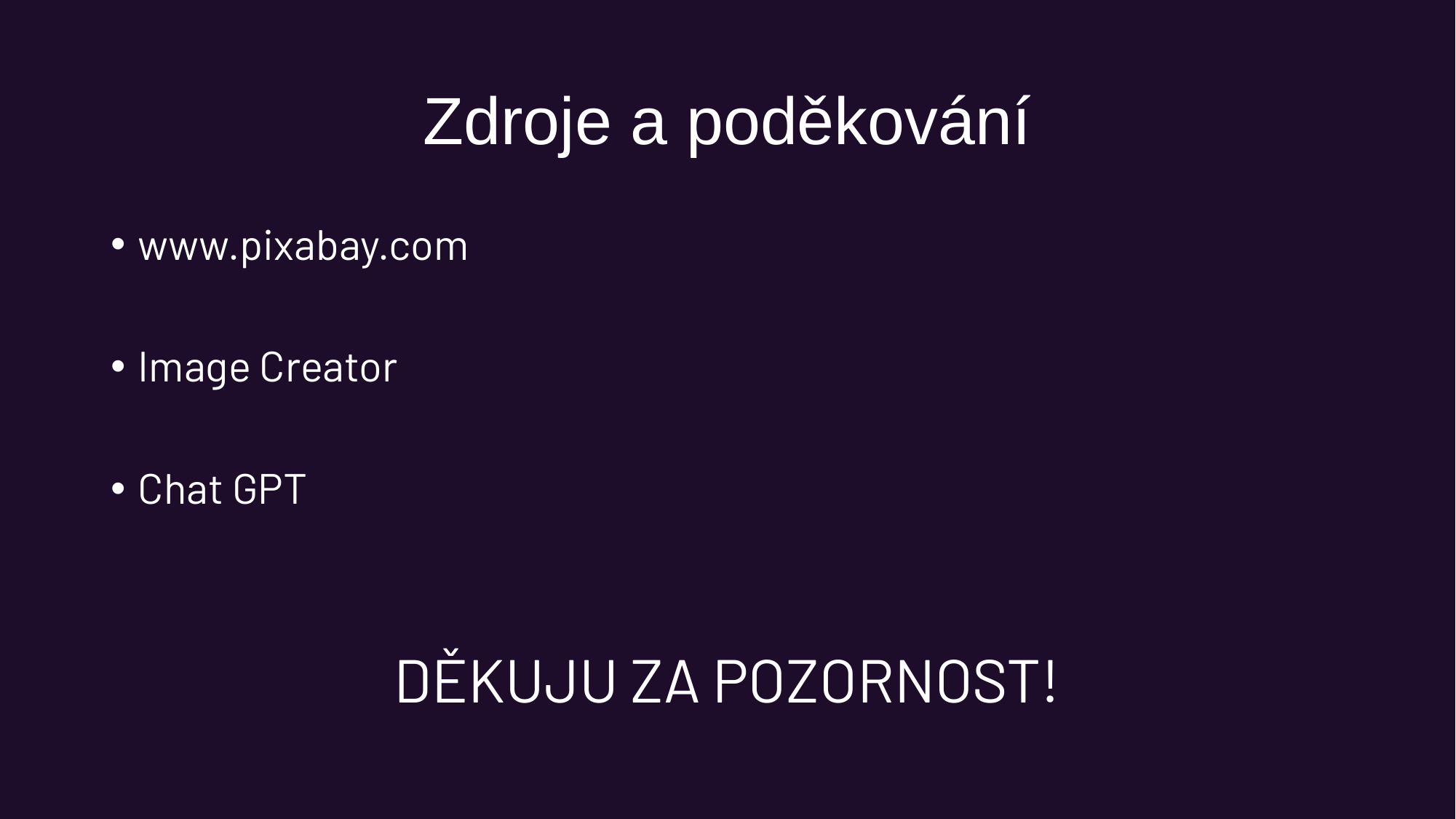

# Zdroje a poděkování
www.pixabay.com

Image Creator

Chat GPT

DĚKUJU ZA POZORNOST!